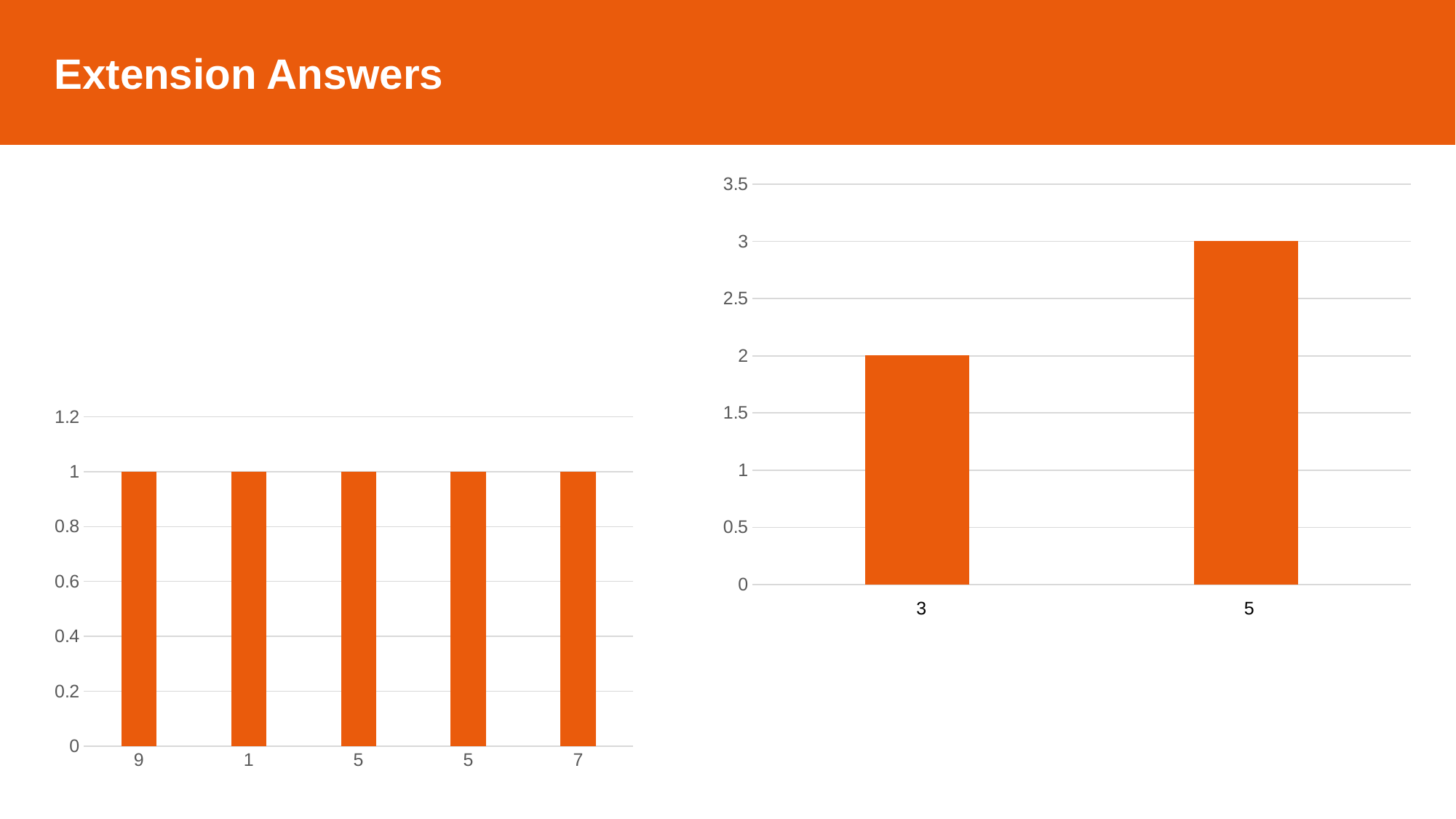

Extension Answers

### Chart

| Category |  |
|---|---|

### Chart

| Category |  |
|---|---|
| 9 | 1.0 |
| 1 | 1.0 |
| 5 | 1.0 |
| 5 | 1.0 |
| 7 | 1.0 |
3
5